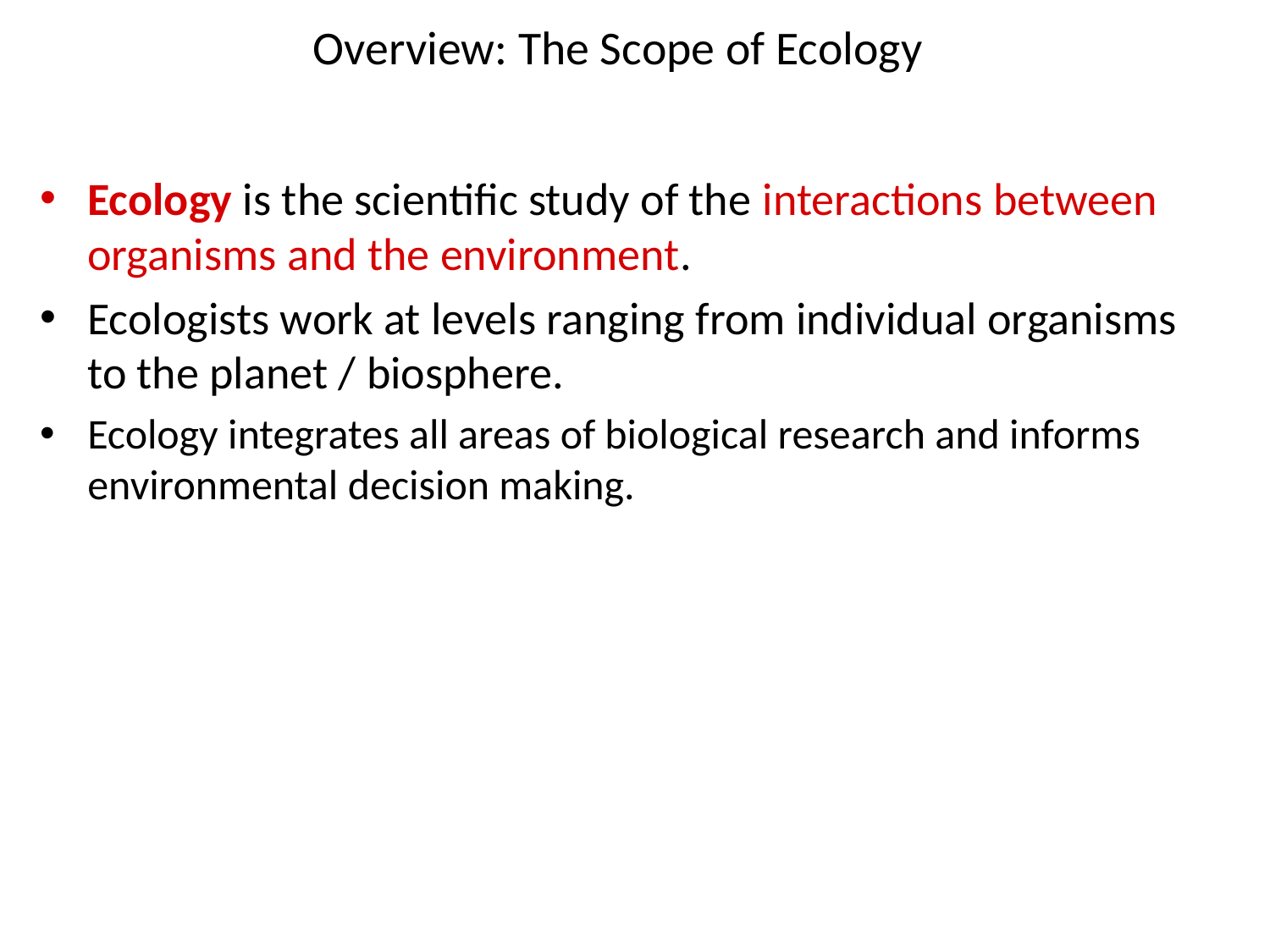

# Overview: The Scope of Ecology
Ecology is the scientific study of the interactions between organisms and the environment.
Ecologists work at levels ranging from individual organisms to the planet / biosphere.
Ecology integrates all areas of biological research and informs environmental decision making.